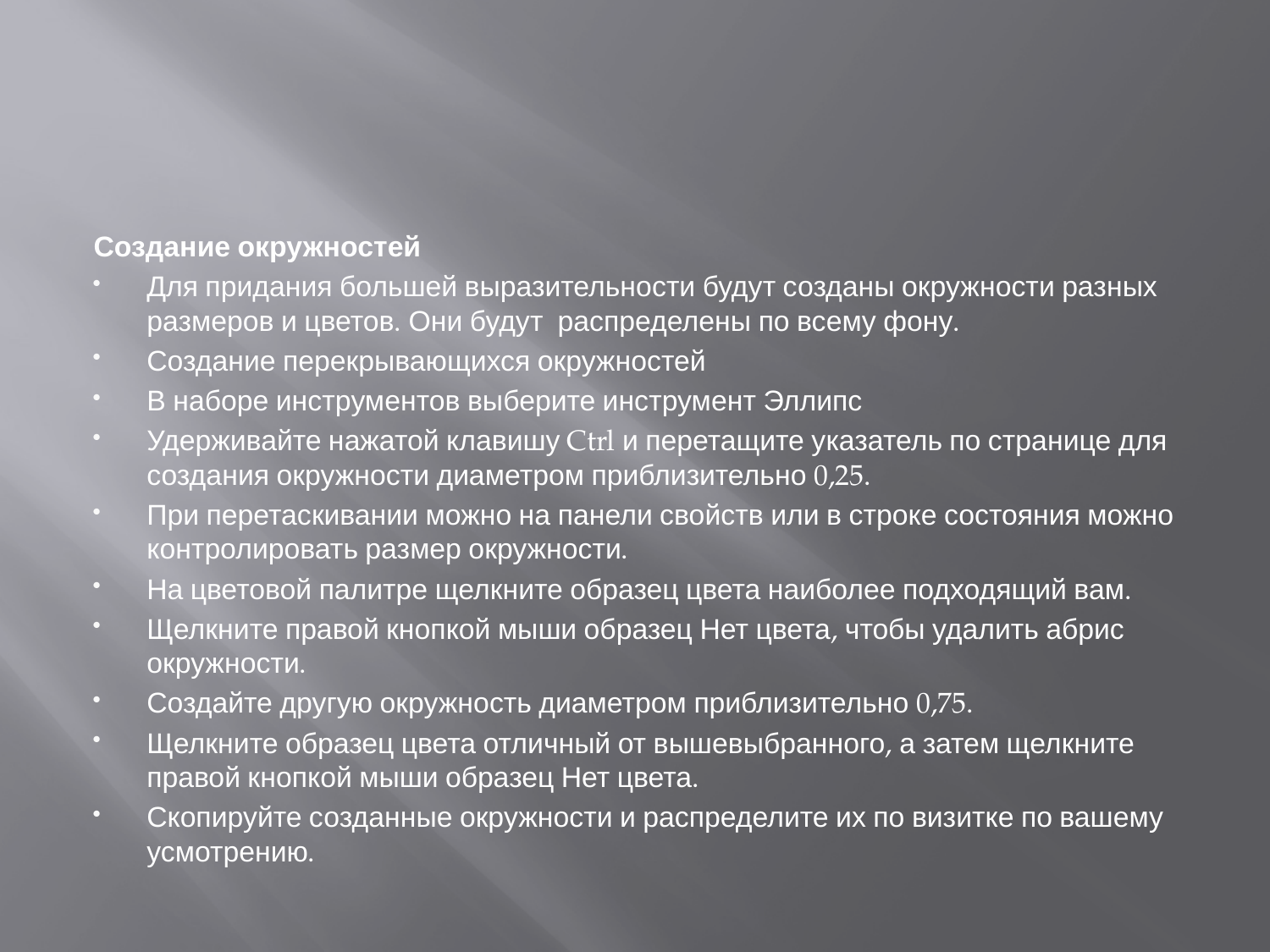

#
Создание окружностей
Для придания большей выразительности будут созданы окружности разных размеров и цветов. Они будут  распределены по всему фону.
Создание перекрывающихся окружностей
В наборе инструментов выберите инструмент Эллипс
Удерживайте нажатой клавишу Ctrl и перетащите указатель по странице для создания окружности диаметром приблизительно 0,25.
При перетаскивании можно на панели свойств или в строке состояния можно контролировать размер окружности.
На цветовой палитре щелкните образец цвета наиболее подходящий вам.
Щелкните правой кнопкой мыши образец Нет цвета, чтобы удалить абрис окружности.
Создайте другую окружность диаметром приблизительно 0,75.
Щелкните образец цвета отличный от вышевыбранного, а затем щелкните правой кнопкой мыши образец Нет цвета.
Скопируйте созданные окружности и распределите их по визитке по вашему усмотрению.